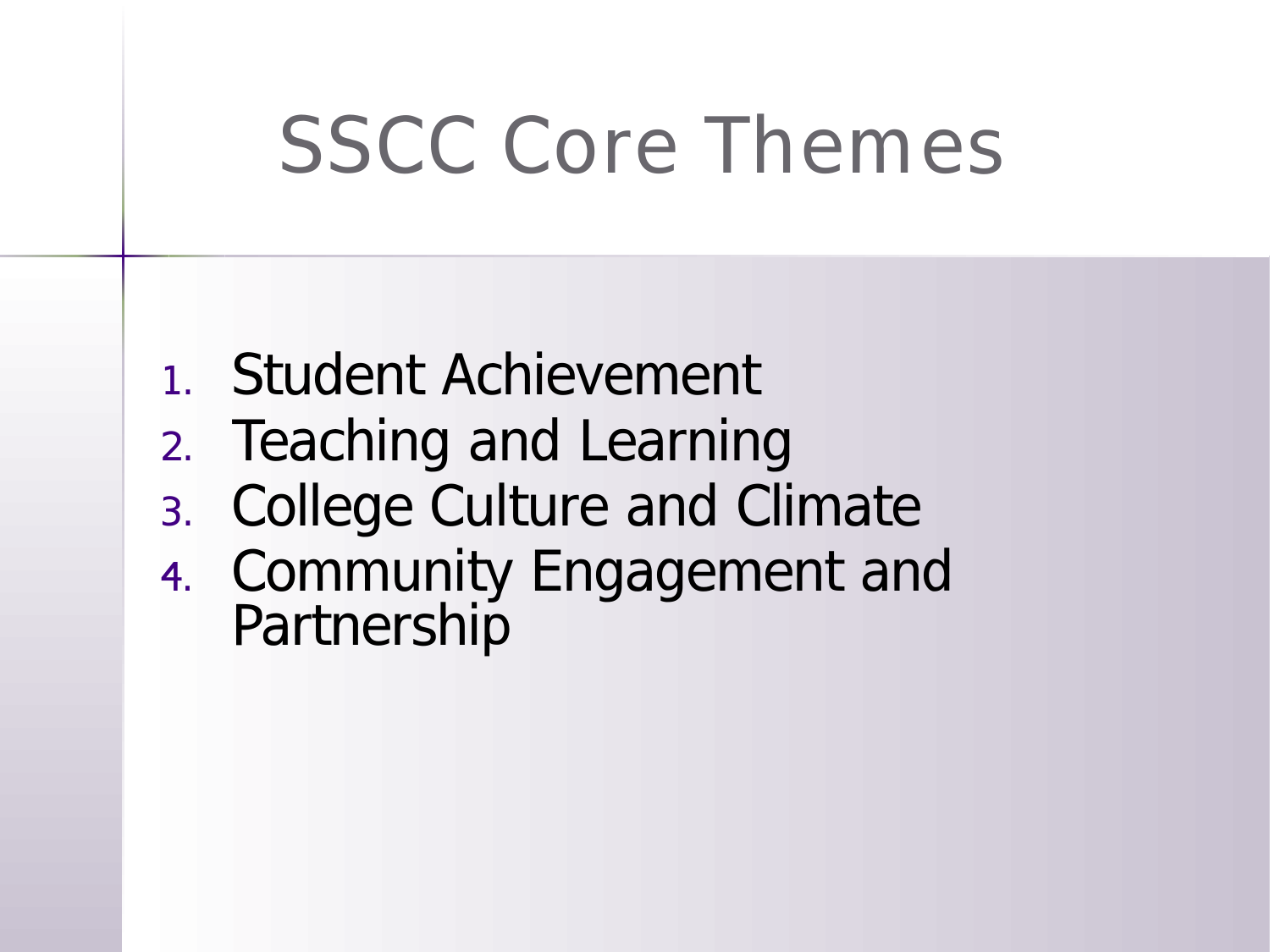

SSCC Core Themes

Student Achievement
Teaching and Learning
College Culture and Climate
Community Engagement and Partnership